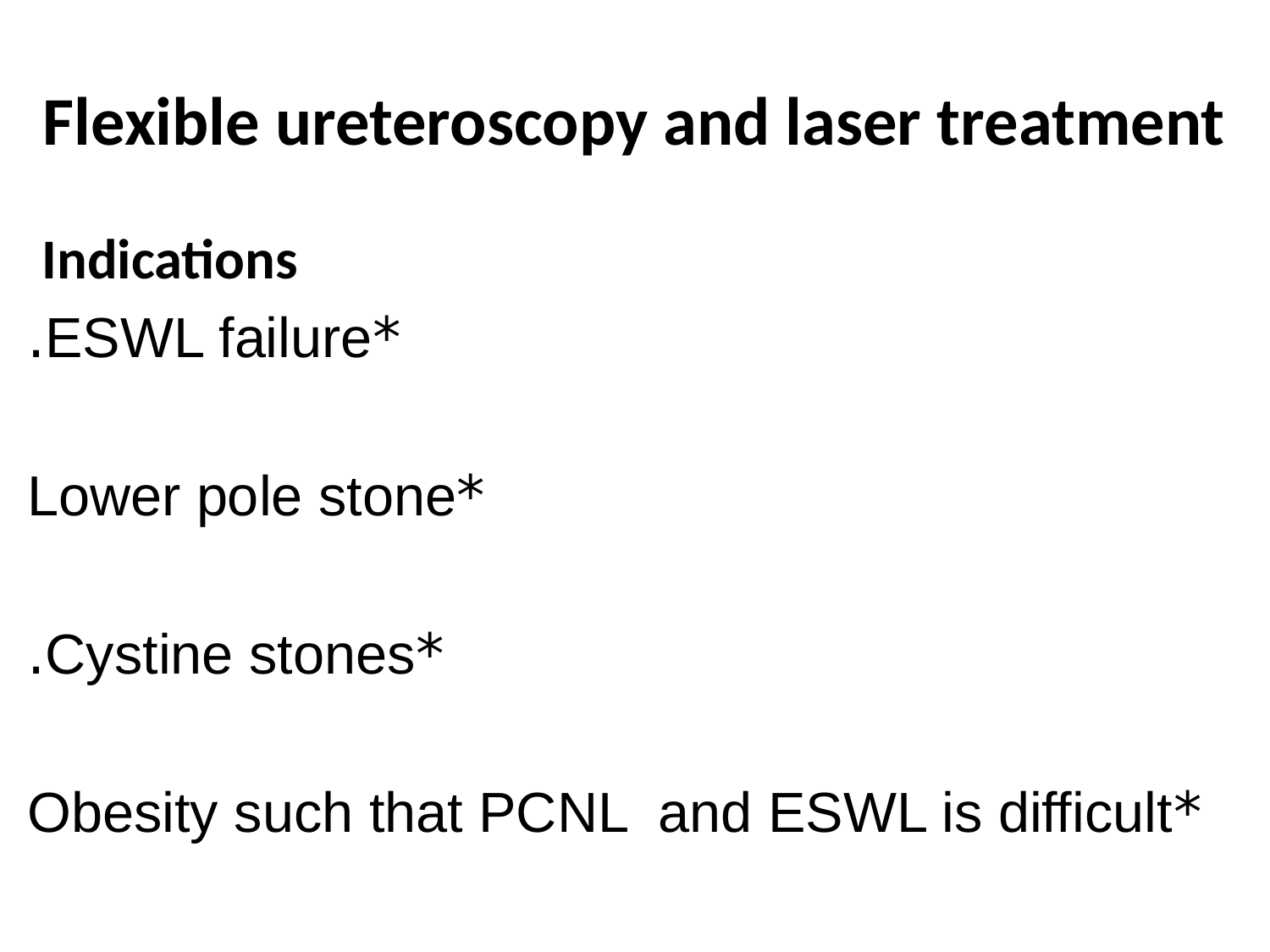

# Flexible ureteroscopy and laser treatment
  Indications
*ESWL failure.

*Lower pole stone

*Cystine stones.

*Obesity such that PCNL  and ESWL is difficult